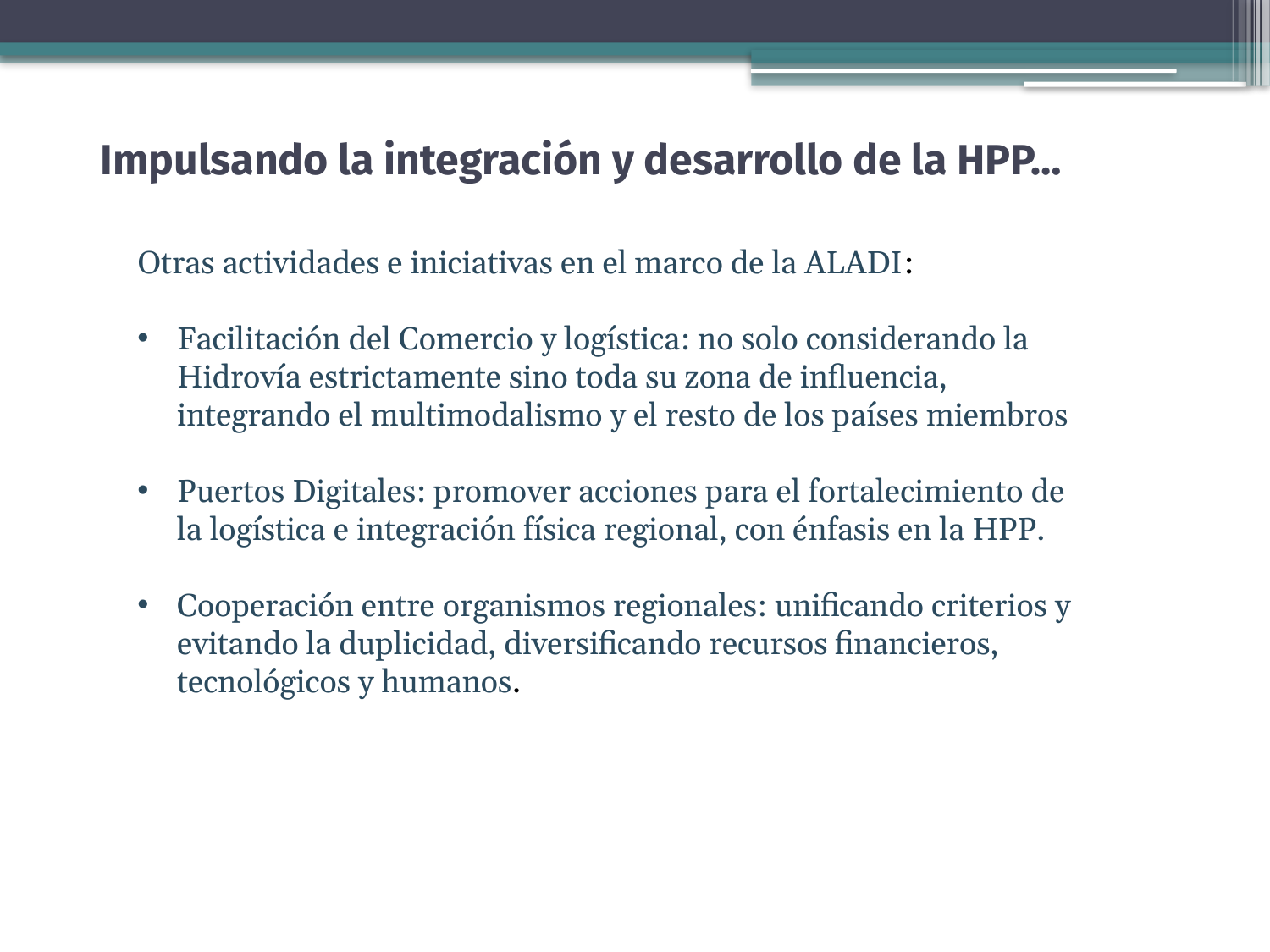

Impulsando la integración y desarrollo de la HPP…
Otras actividades e iniciativas en el marco de la ALADI:

Facilitación del Comercio y logística: no solo considerando la Hidrovía estrictamente sino toda su zona de influencia, integrando el multimodalismo y el resto de los países miembros

Puertos Digitales: promover acciones para el fortalecimiento de la logística e integración física regional, con énfasis en la HPP.

Cooperación entre organismos regionales: unificando criterios y evitando la duplicidad, diversificando recursos financieros, tecnológicos y humanos.